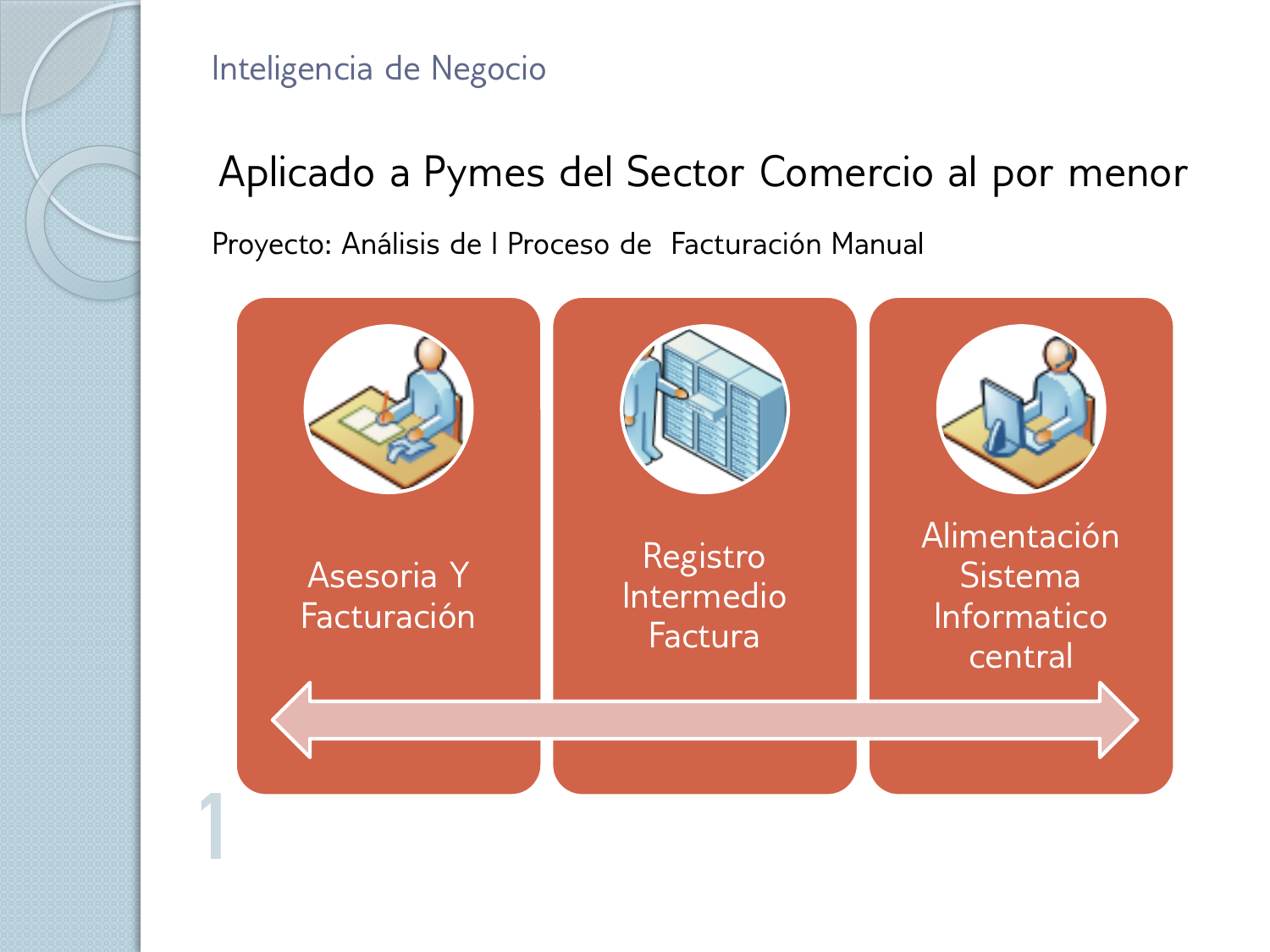

# Inteligencia de Negocio
Aplicado a Pymes del Sector Comercio al por menor

Proyecto: Análisis de l Proceso de  Facturación Manual
Asesoria Y Facturación
Registro Intermedio Factura
Alimentación Sistema Informatico central
1